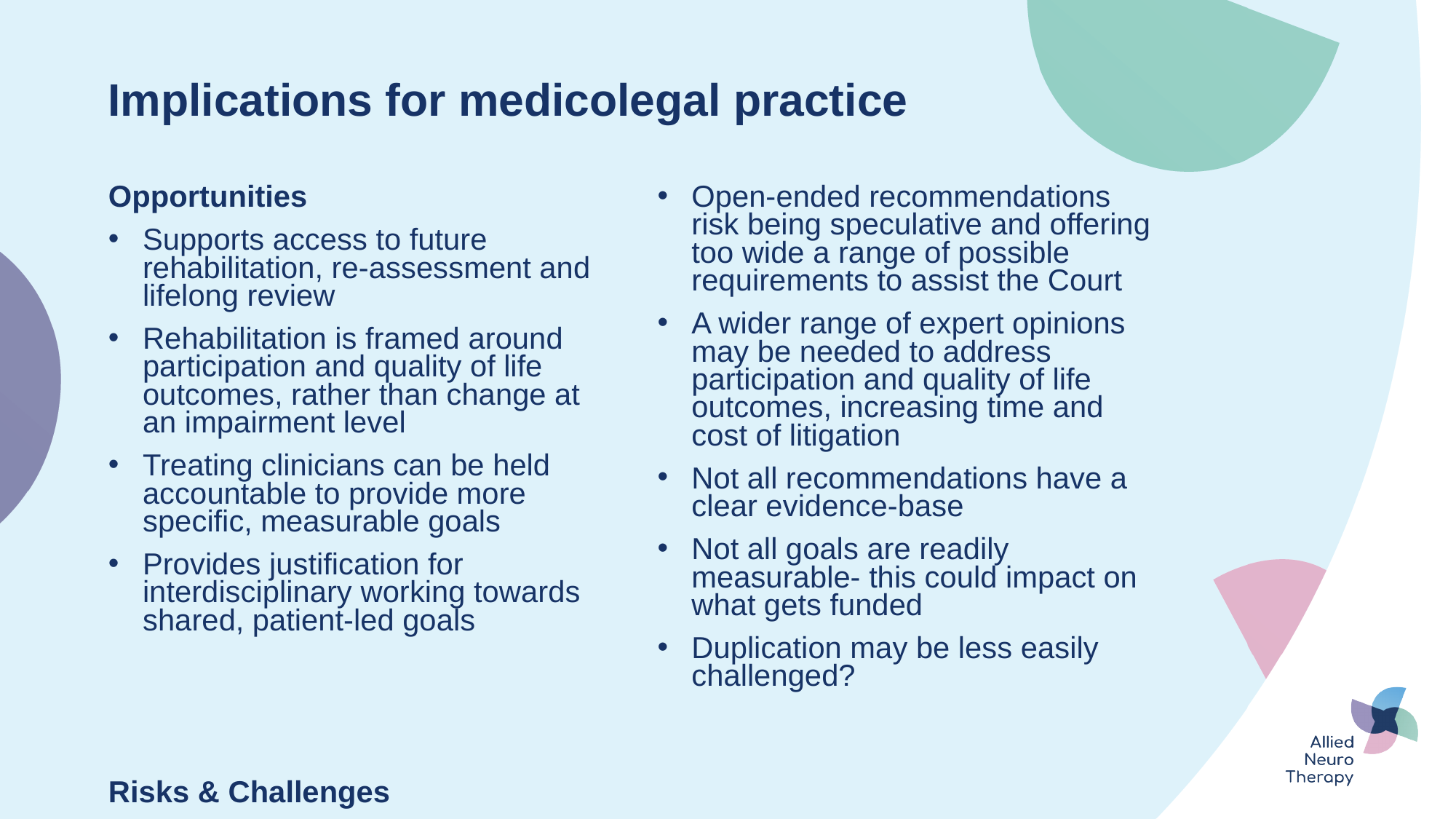

Implications for medicolegal practice
Opportunities
Supports access to future rehabilitation, re-assessment and lifelong review
Rehabilitation is framed around participation and quality of life outcomes, rather than change at an impairment level
Treating clinicians can be held accountable to provide more specific, measurable goals
Provides justification for interdisciplinary working towards shared, patient-led goals

Risks & Challenges
Open-ended recommendations risk being speculative and offering too wide a range of possible requirements to assist the Court
A wider range of expert opinions may be needed to address participation and quality of life outcomes, increasing time and cost of litigation
Not all recommendations have a clear evidence-base
Not all goals are readily measurable- this could impact on what gets funded
Duplication may be less easily challenged?